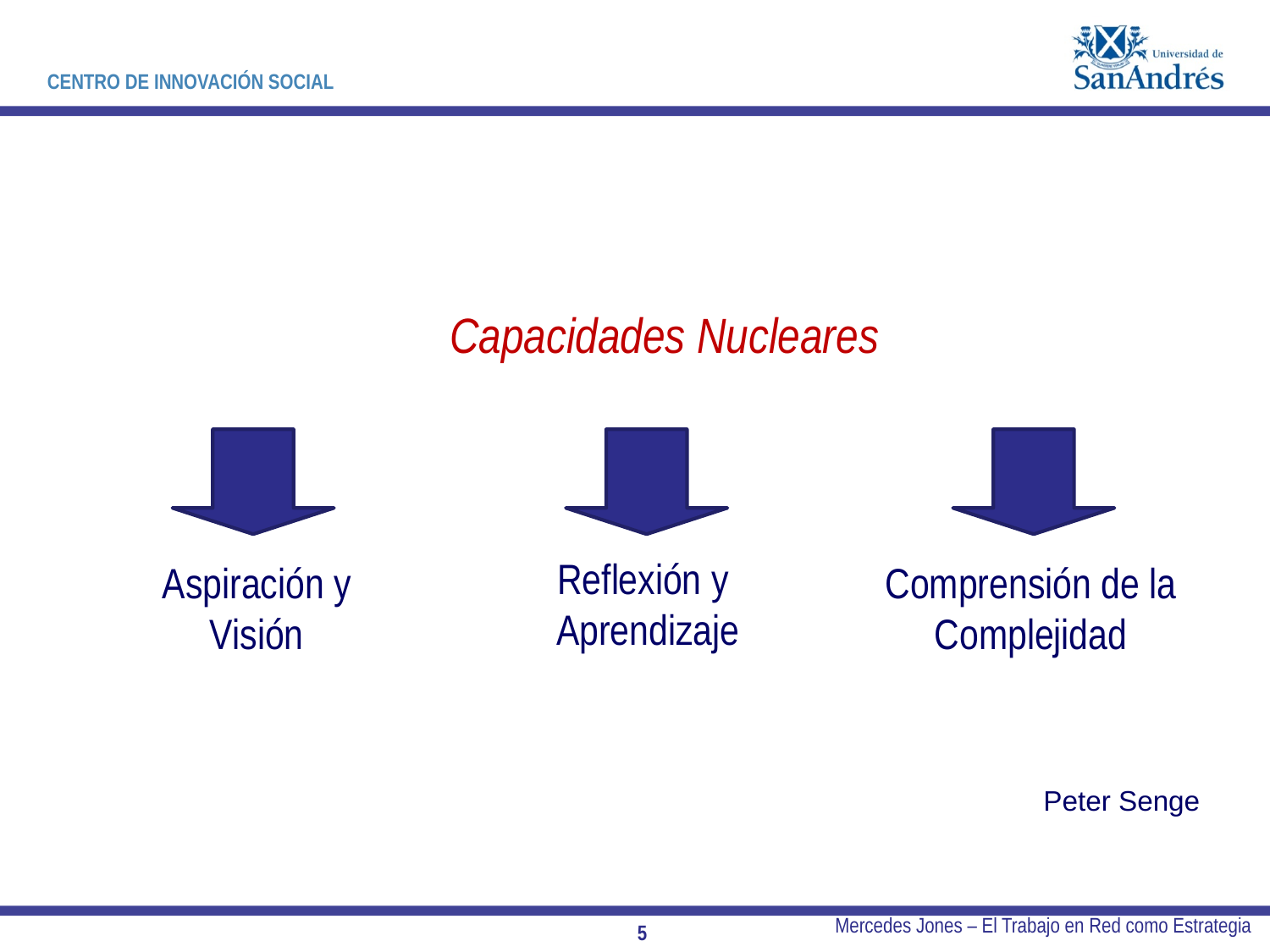

Capacidades Nucleares

Reflexión y
Aprendizaje

Aspiración y
Visión

Comprensión de la
Complejidad

Peter Senge
Mercedes Jones – El Trabajo en Red como Estrategia
5